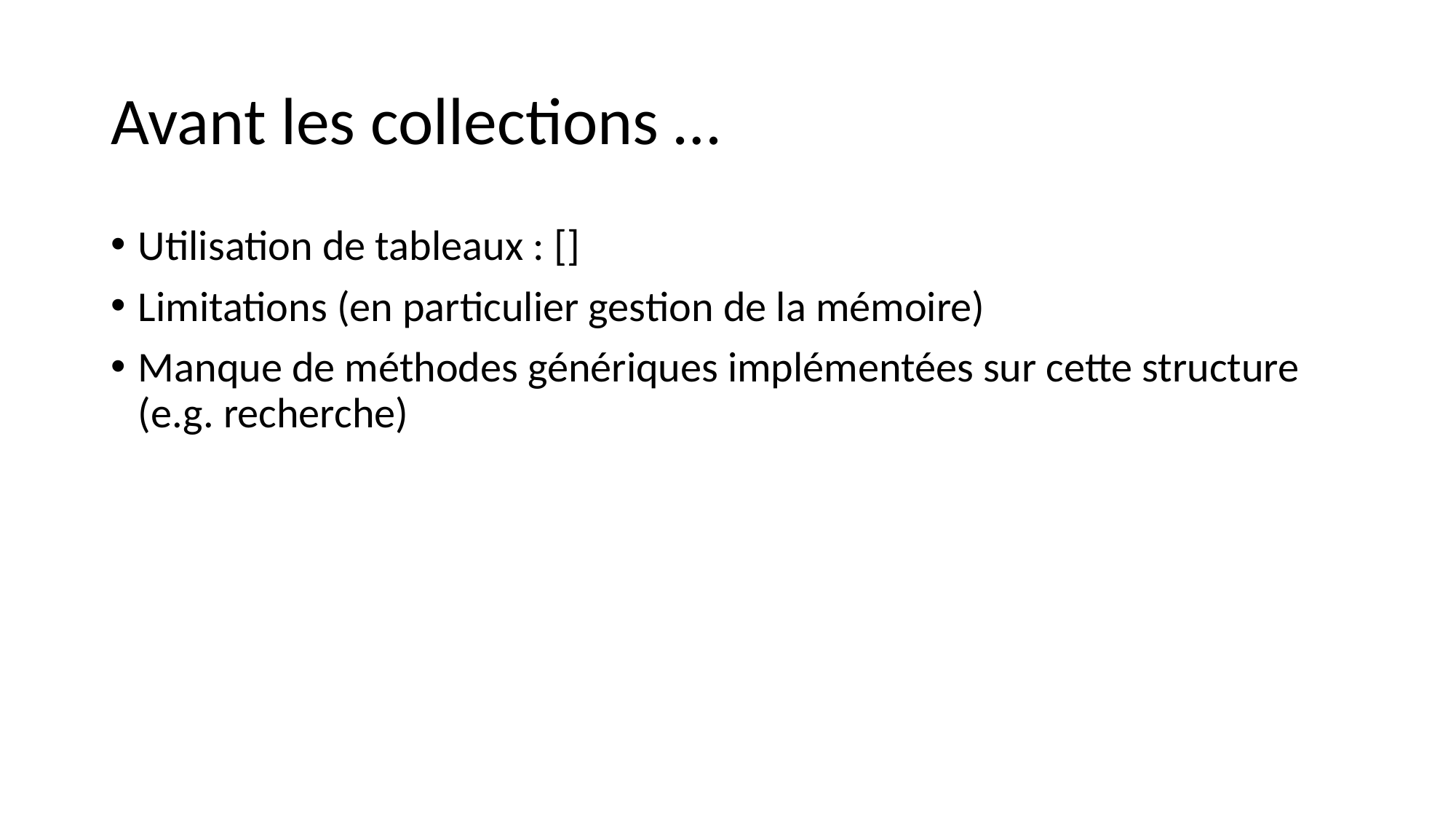

# Avant les collections …
Utilisation de tableaux : []
Limitations (en particulier gestion de la mémoire)
Manque de méthodes génériques implémentées sur cette structure (e.g. recherche)